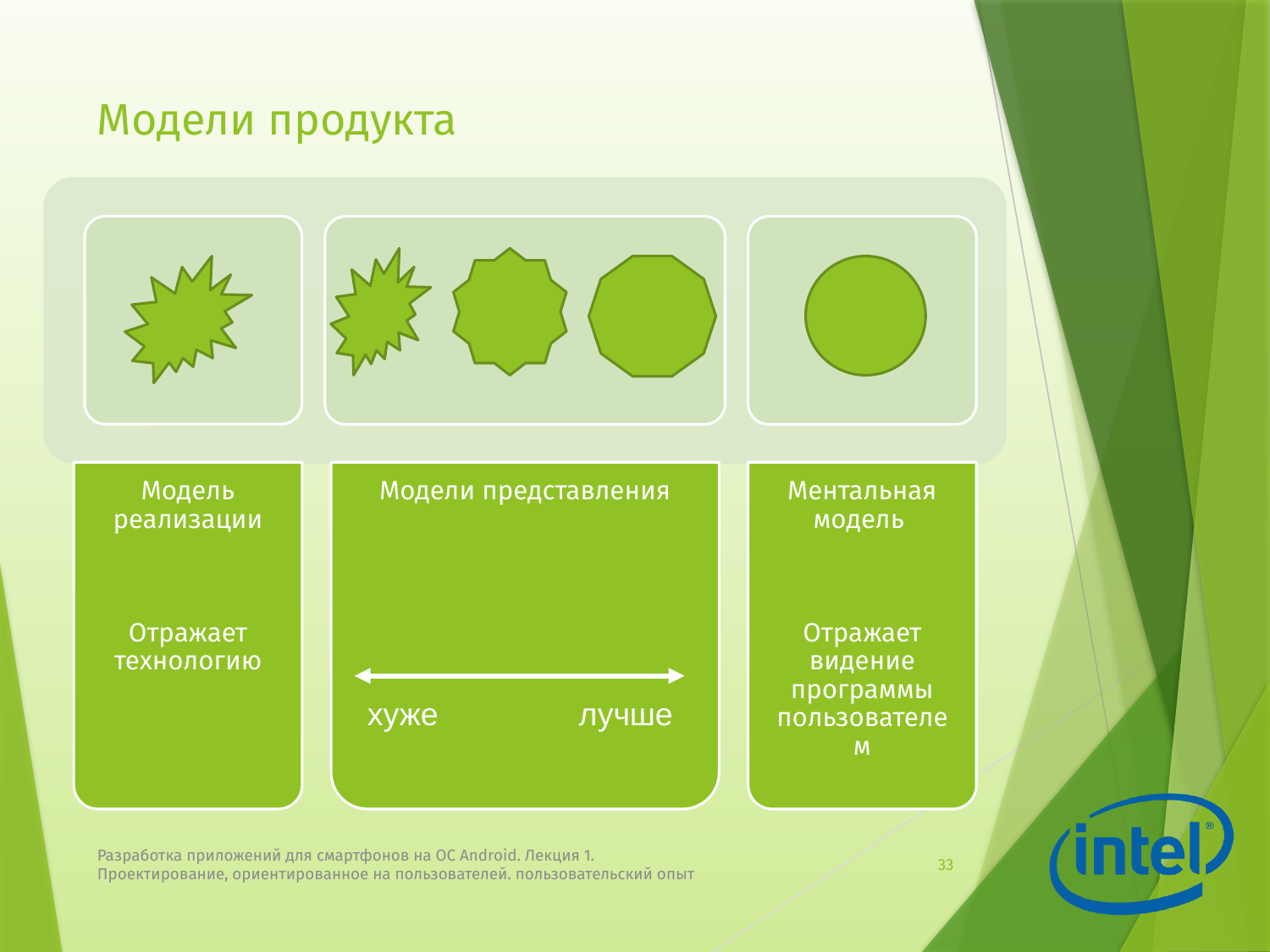

# Модели продукта
Модель реализации

Отражает технологию
Модели представления

Ментальная модель

Отражает видение программы пользователем

лучше
хуже
Разработка приложений для смартфонов на ОС Android. Лекция 1. Проектирование, ориентированное на пользователей. пользовательский опыт
33